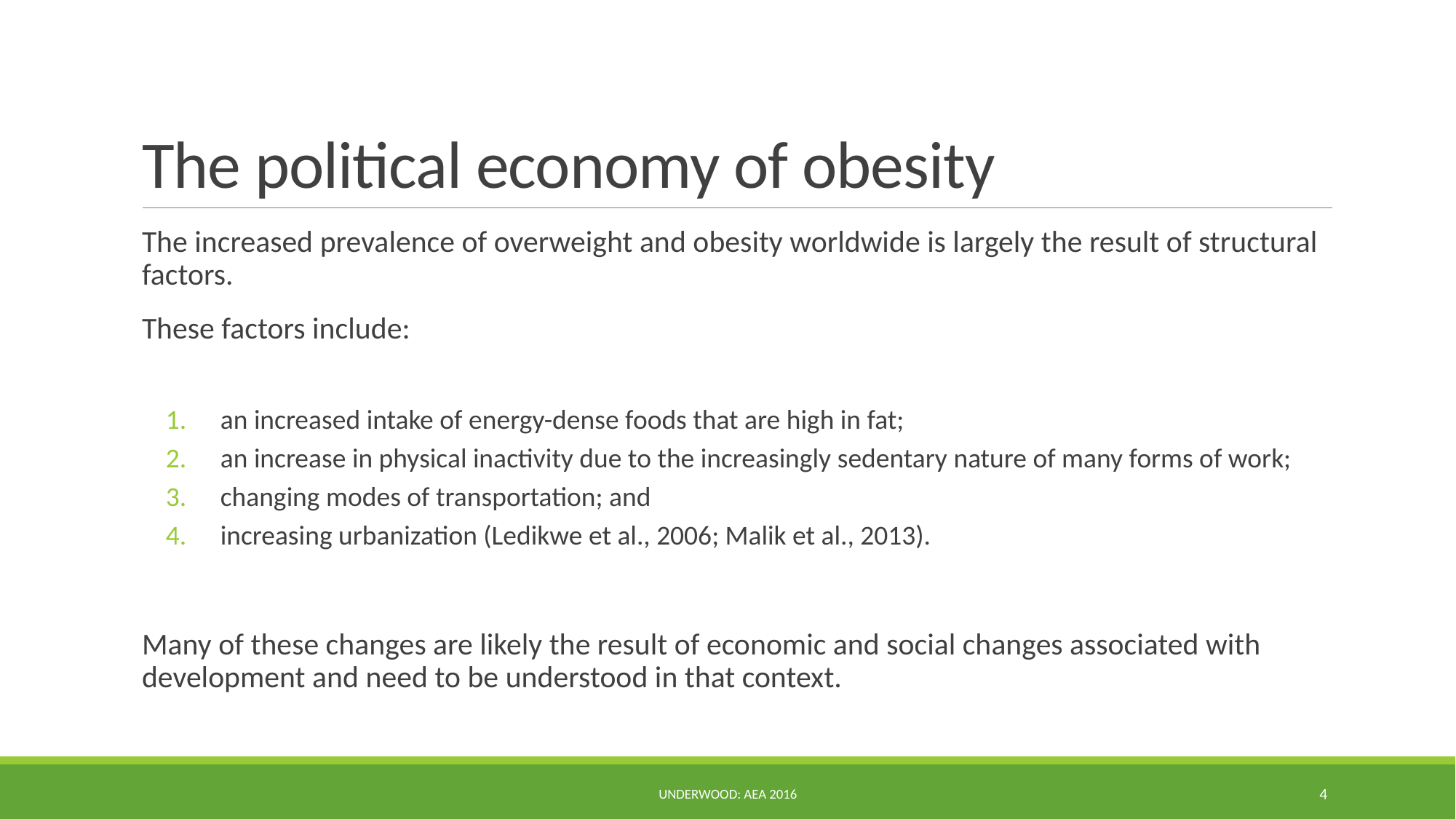

# The political economy of obesity
The increased prevalence of overweight and obesity worldwide is largely the result of structural factors.
These factors include:

an increased intake of energy-dense foods that are high in fat;
an increase in physical inactivity due to the increasingly sedentary nature of many forms of work;
changing modes of transportation; and
increasing urbanization (Ledikwe et al., 2006; Malik et al., 2013).

Many of these changes are likely the result of economic and social changes associated with development and need to be understood in that context.
UNDERWOOD: AEA 2016
4